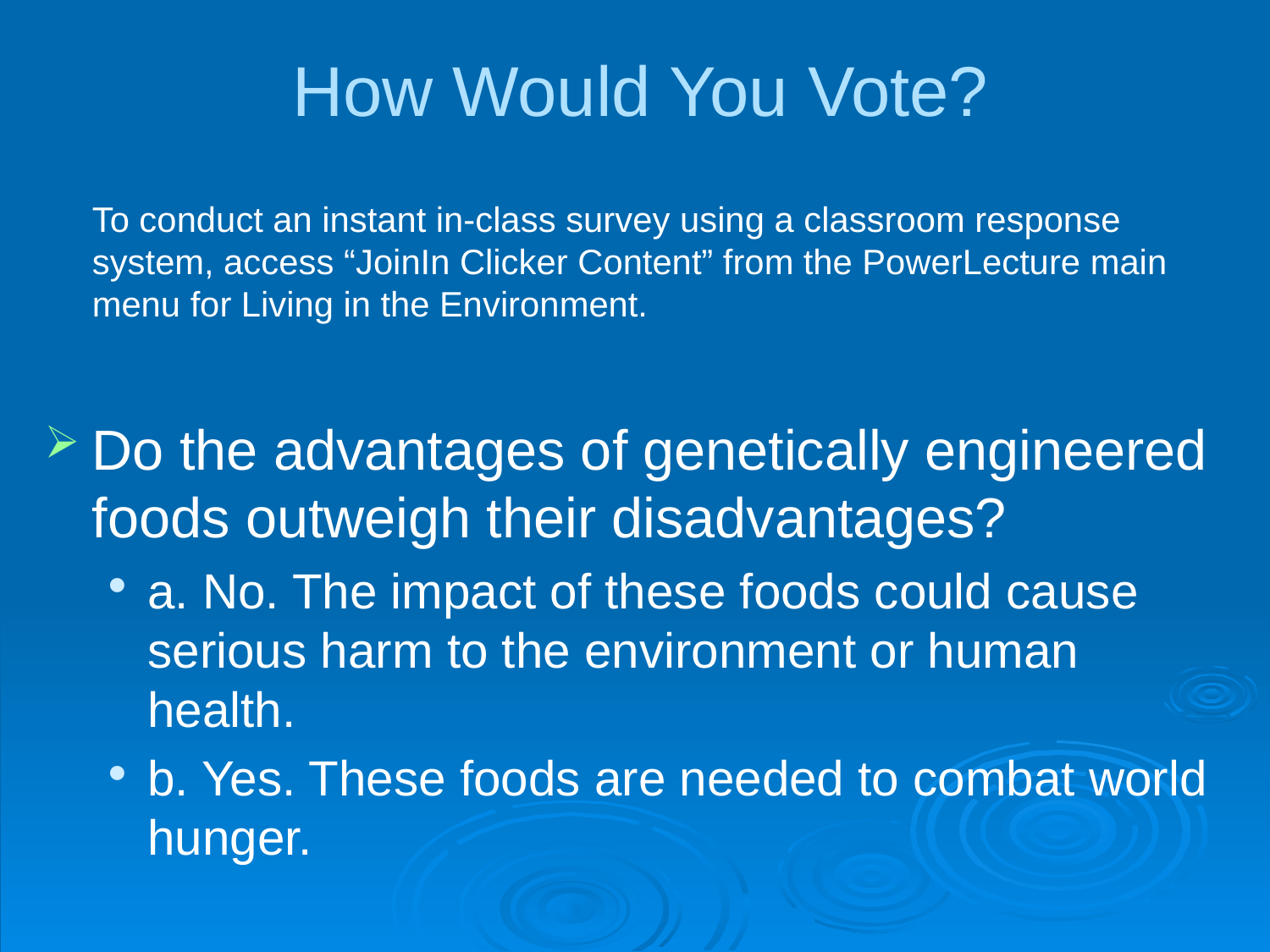

# How Would You Vote?
	To conduct an instant in-class survey using a classroom response system, access “JoinIn Clicker Content” from the PowerLecture main menu for Living in the Environment.

Do the advantages of genetically engineered foods outweigh their disadvantages?
a. No. The impact of these foods could cause serious harm to the environment or human health.
b. Yes. These foods are needed to combat world hunger.